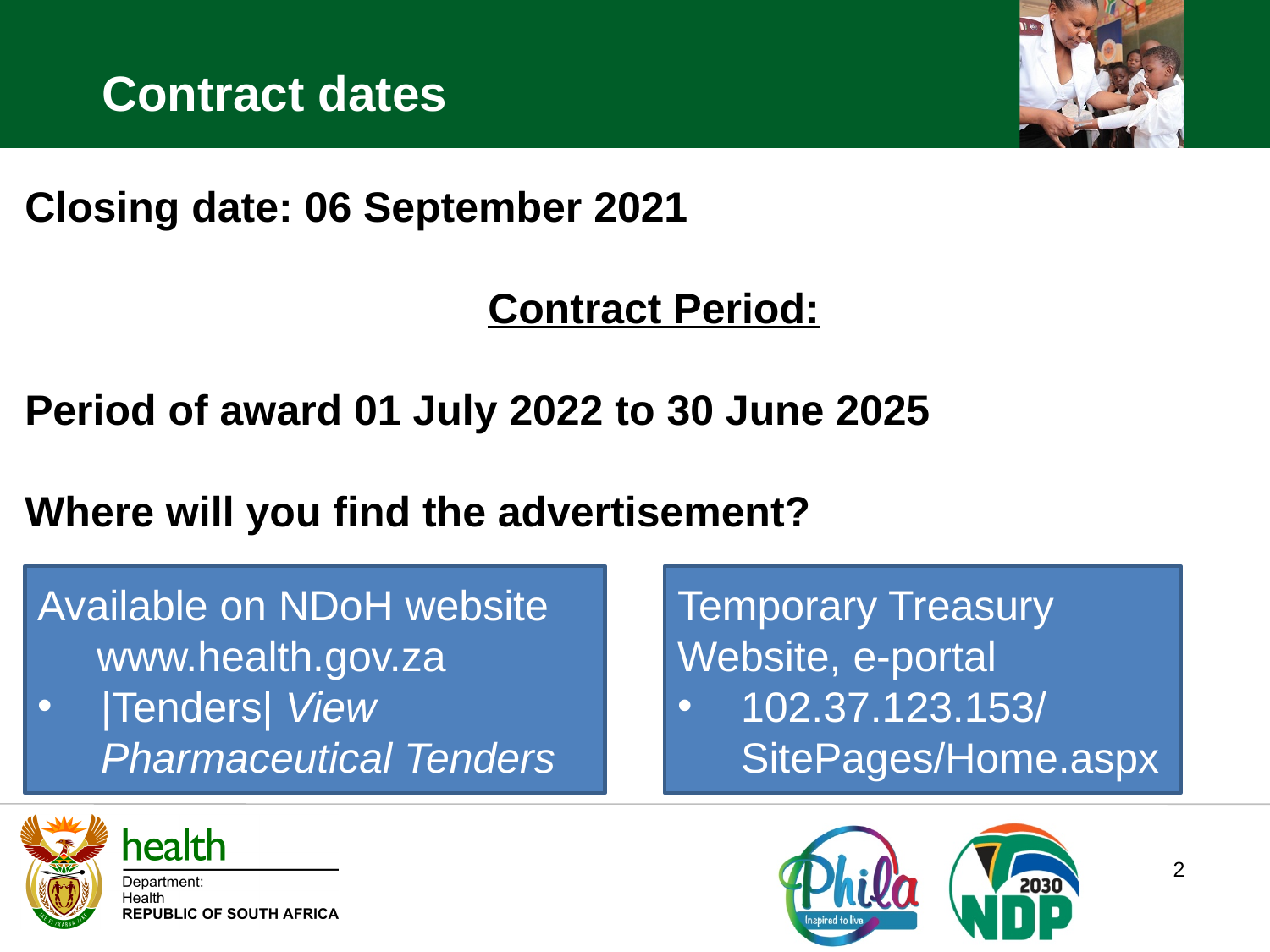

Contract dates
Closing date: 06 September 2021

Contract Period:

Period of award 01 July 2022 to 30 June 2025

Where will you find the advertisement?

Available on NDoH website
     www.health.gov.za
|Tenders| View Pharmaceutical Tenders
Temporary Treasury Website, e-portal
102.37.123.153/SitePages/Home.aspx
2